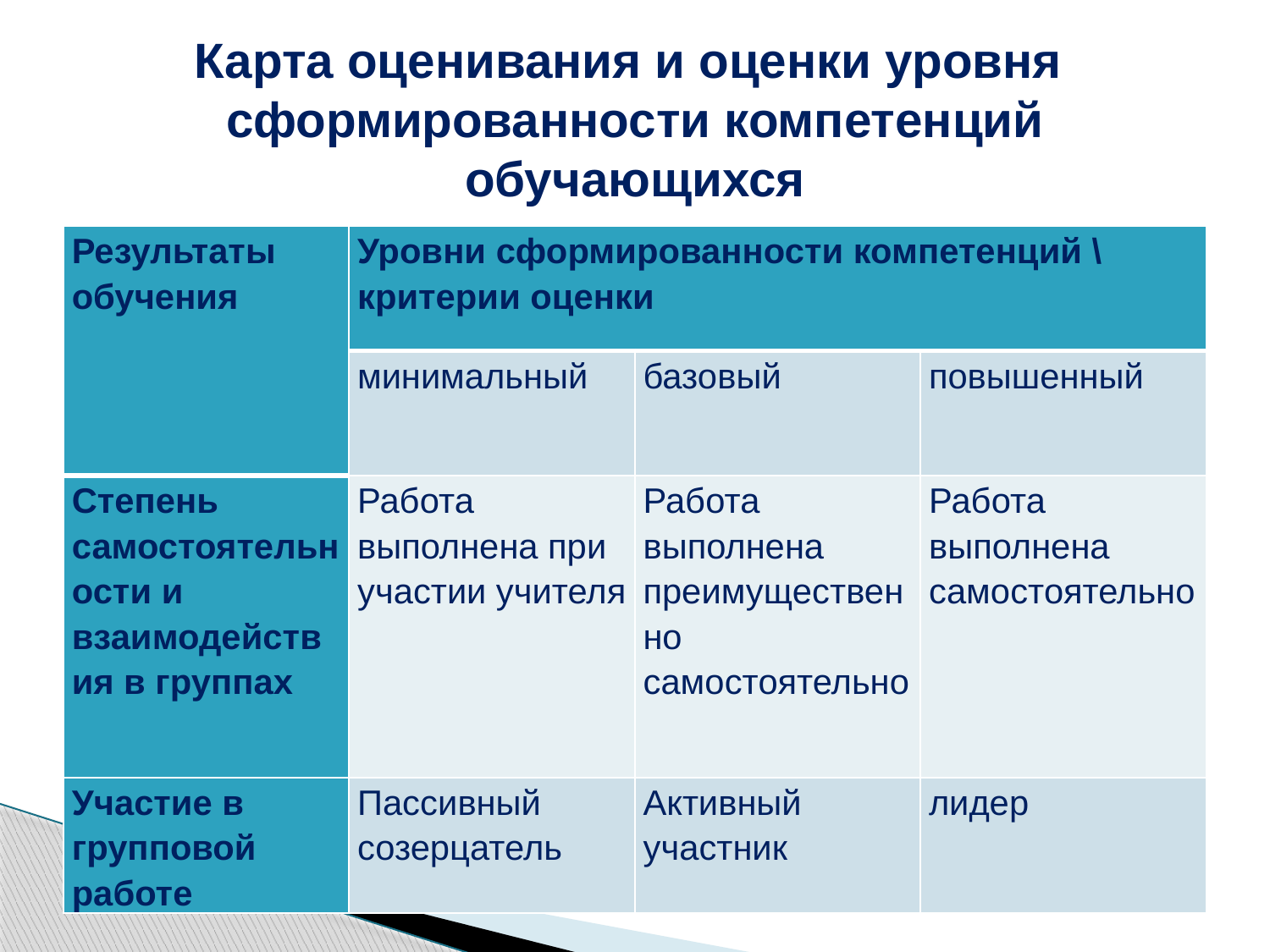

# Карта оценивания и оценки уровня сформированности компетенций обучающихся
| Результаты обучения | Уровни сформированности компетенций \критерии оценки |  |  |
| --- | --- | --- | --- |
|  | минимальный | базовый | повышенный |
| Степень самостоятельности и взаимодействия в группах | Работа выполнена при участии учителя | Работа выполнена преимущественно самостоятельно | Работа выполнена самостоятельно |
| Участие в групповой работе | Пассивный созерцатель | Активный участник | лидер |